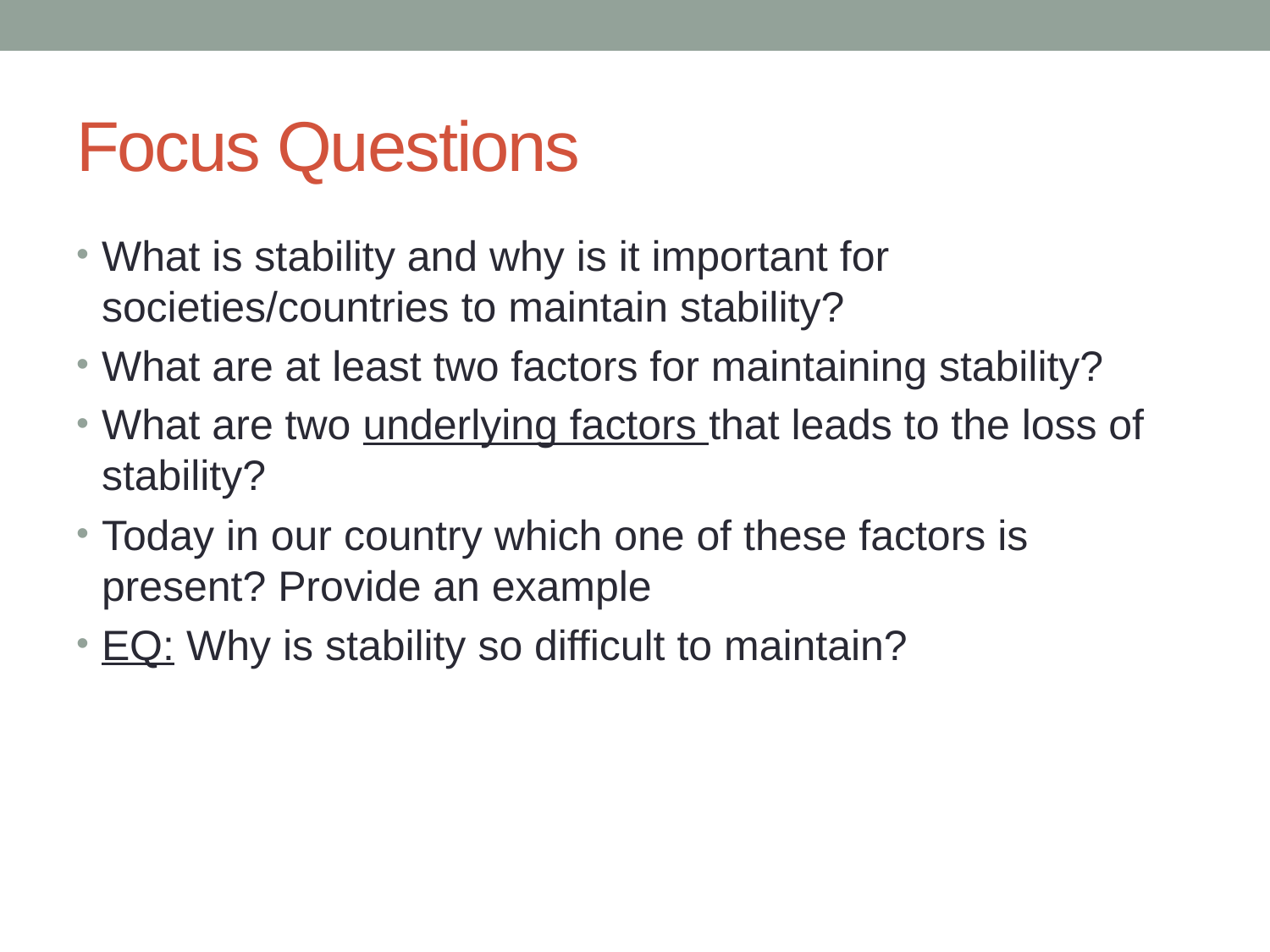

# Focus Questions
What is stability and why is it important for societies/countries to maintain stability?
What are at least two factors for maintaining stability?
What are two underlying factors that leads to the loss of stability?
Today in our country which one of these factors is present? Provide an example
EQ: Why is stability so difficult to maintain?